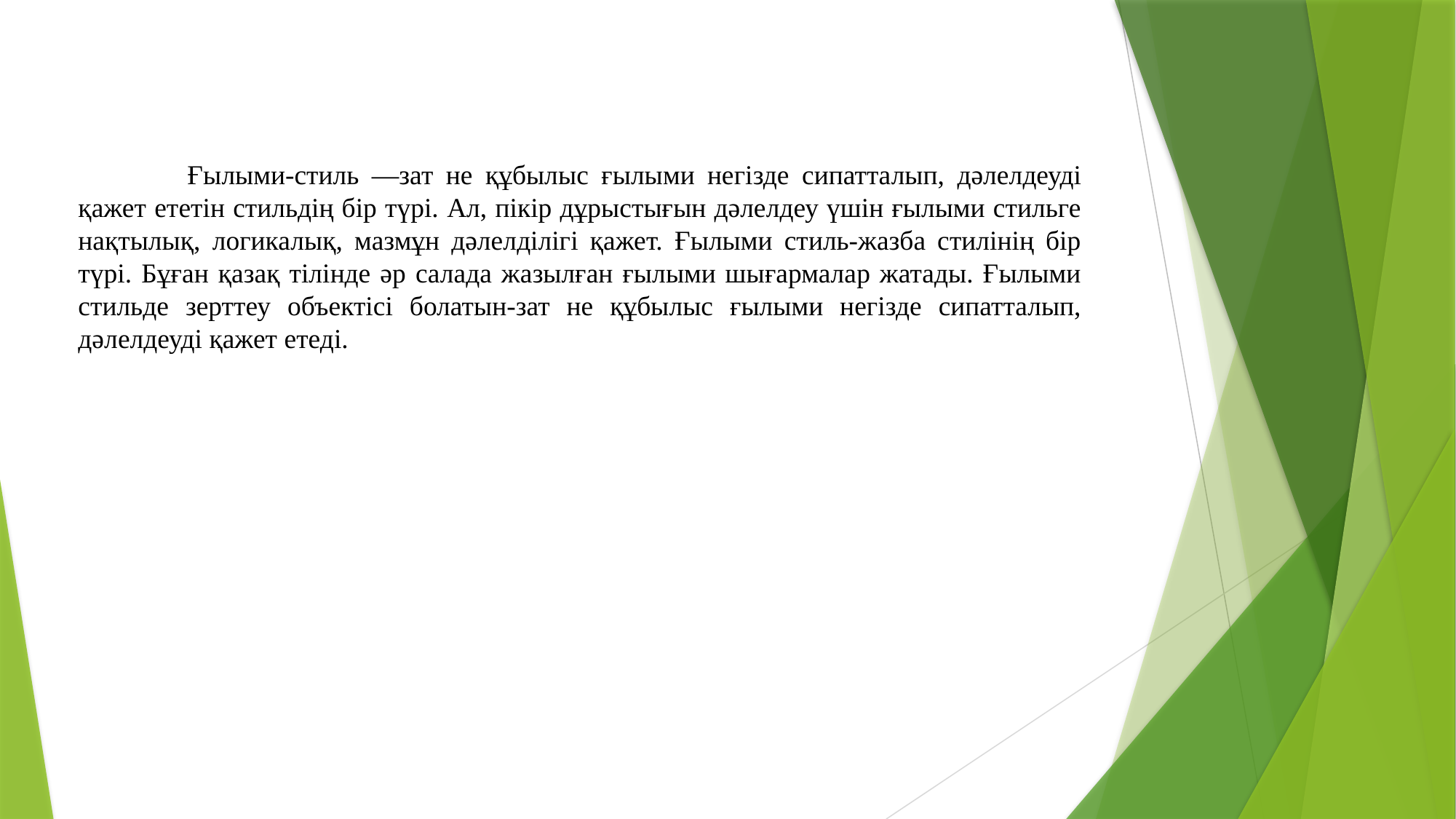

Ғылыми-стиль —зат не құбылыс ғылыми негізде сипатталып, дәлелдеуді қажет ететін стильдің бір түрі. Ал, пікір дұрыстығын дәлелдеу үшін ғылыми стильге нақтылық, логикалық, мазмұн дәлелділігі қажет. Ғылыми стиль-жазба стилінің бір түрі. Бұған қазақ тілінде әр салада жазылған ғылыми шығармалар жатады. Ғылыми стильде зерттеу объектісі болатын-зат не құбылыс ғылыми негізде сипатталып, дәлелдеуді қажет етеді.